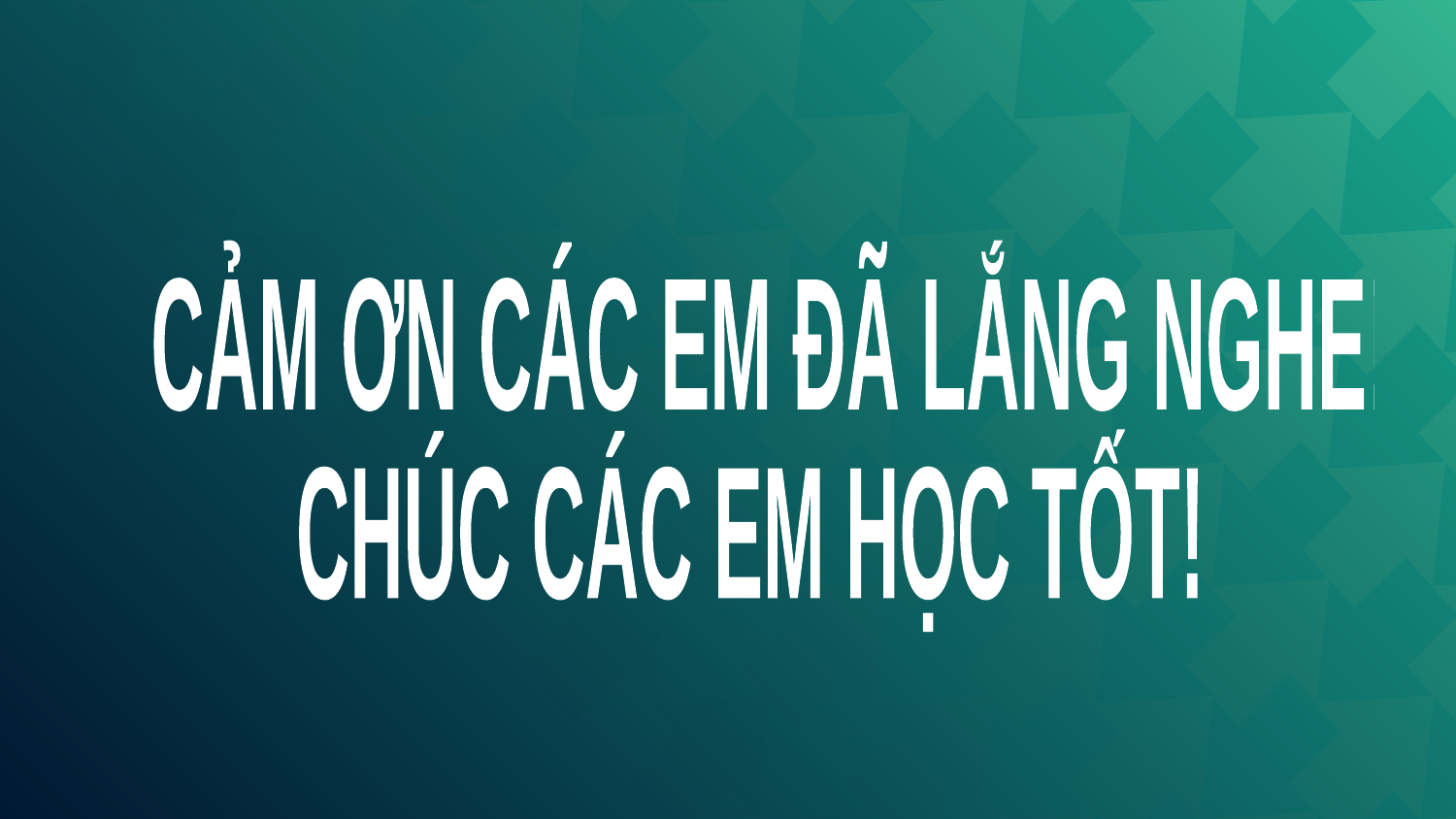

CẢM ƠN CÁC EM ĐÃ LẮNG NGHE!
CHÚC CÁC EM HỌC TỐT!